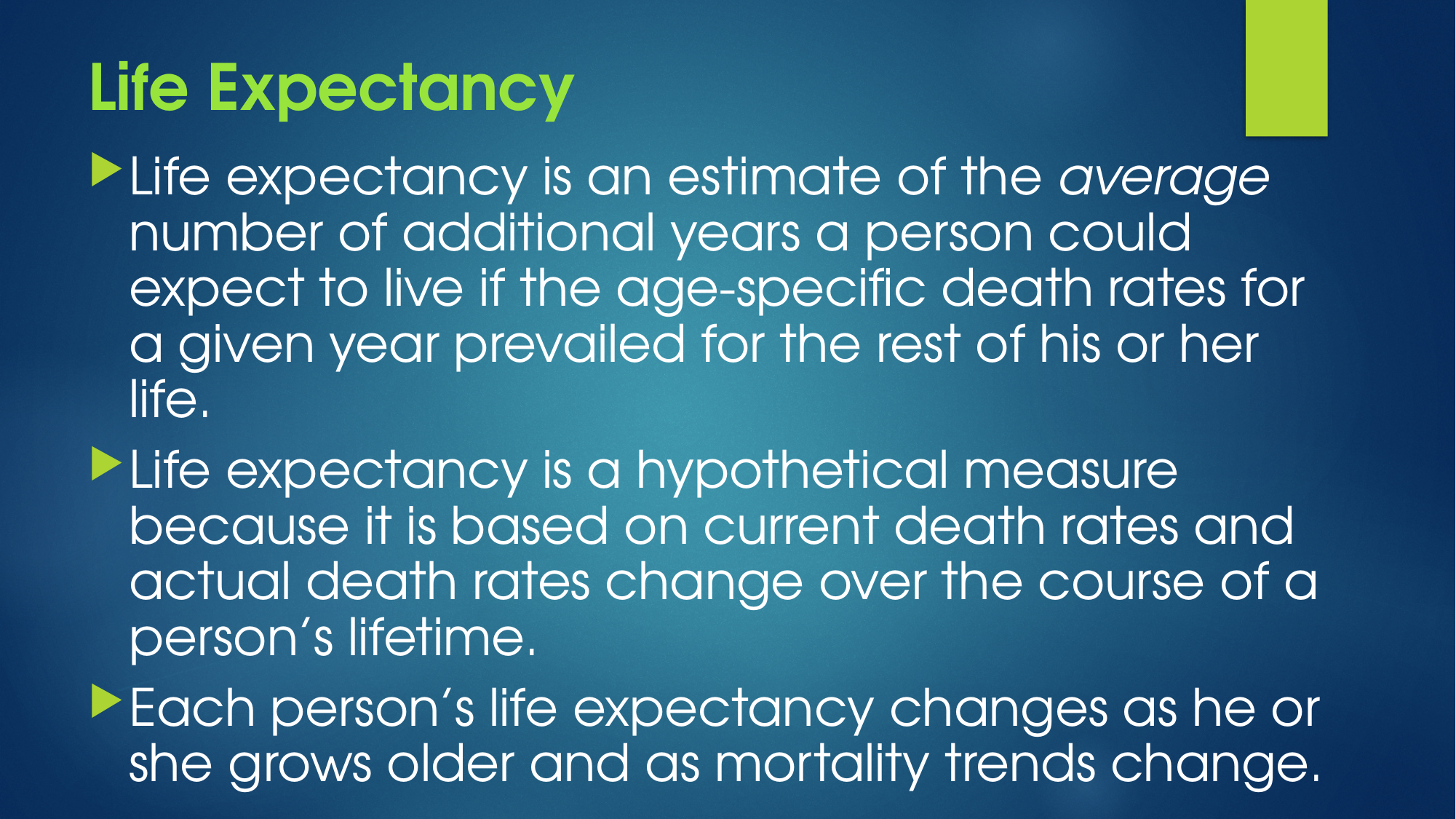

# Life Expectancy
Life expectancy is an estimate of the average number of additional years a person could expect to live if the age-specific death rates for a given year prevailed for the rest of his or her life.
Life expectancy is a hypothetical measure because it is based on current death rates and actual death rates change over the course of a person’s lifetime.
Each person’s life expectancy changes as he or she grows older and as mortality trends change.